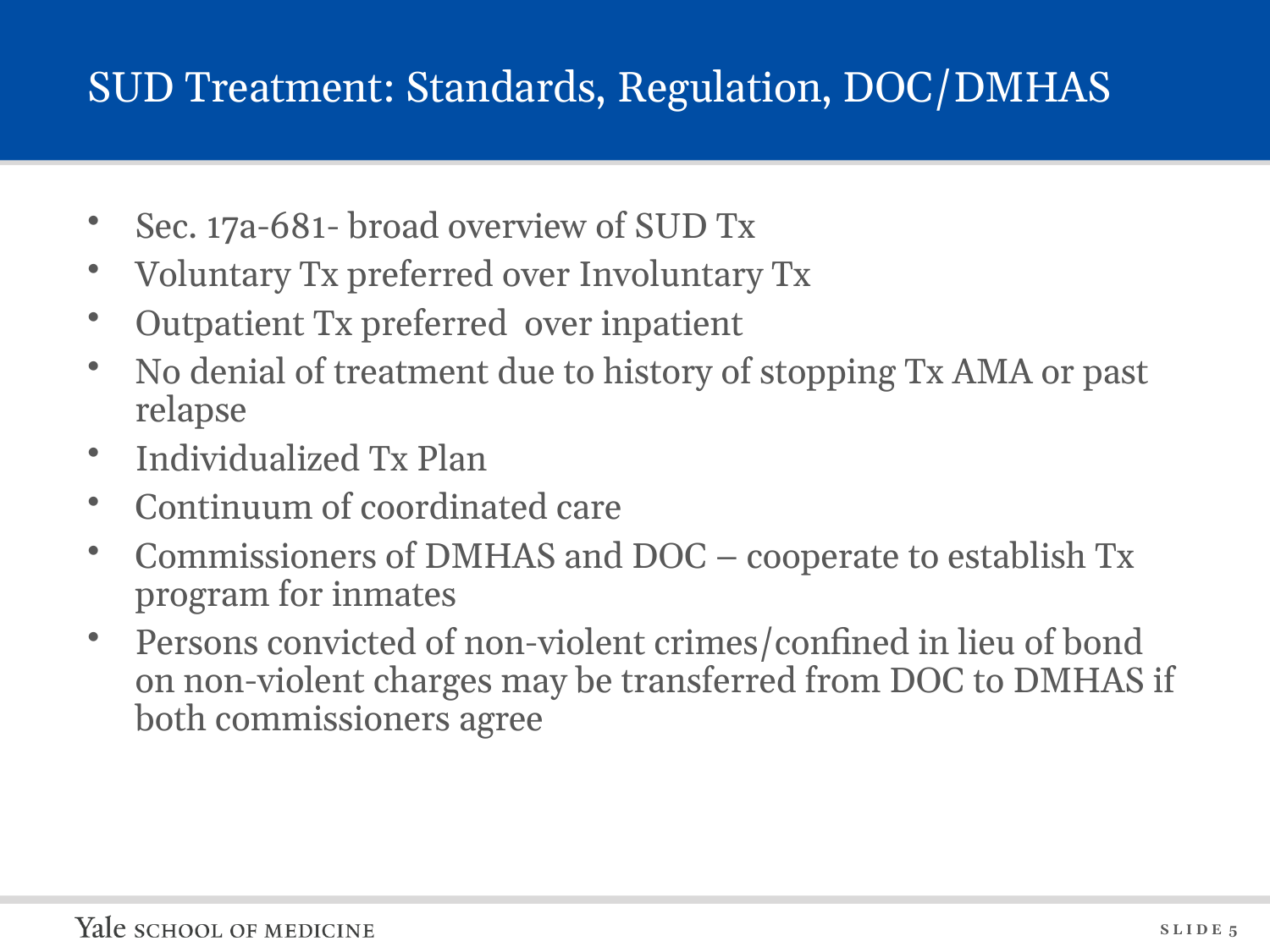

# SUD Treatment: Standards, Regulation, DOC/DMHAS
Sec. 17a-681- broad overview of SUD Tx
Voluntary Tx preferred over Involuntary Tx
Outpatient Tx preferred  over inpatient
No denial of treatment due to history of stopping Tx AMA or past relapse
Individualized Tx Plan
Continuum of coordinated care
Commissioners of DMHAS and DOC – cooperate to establish Tx program for inmates
Persons convicted of non-violent crimes/confined in lieu of bond on non-violent charges may be transferred from DOC to DMHAS if both commissioners agree